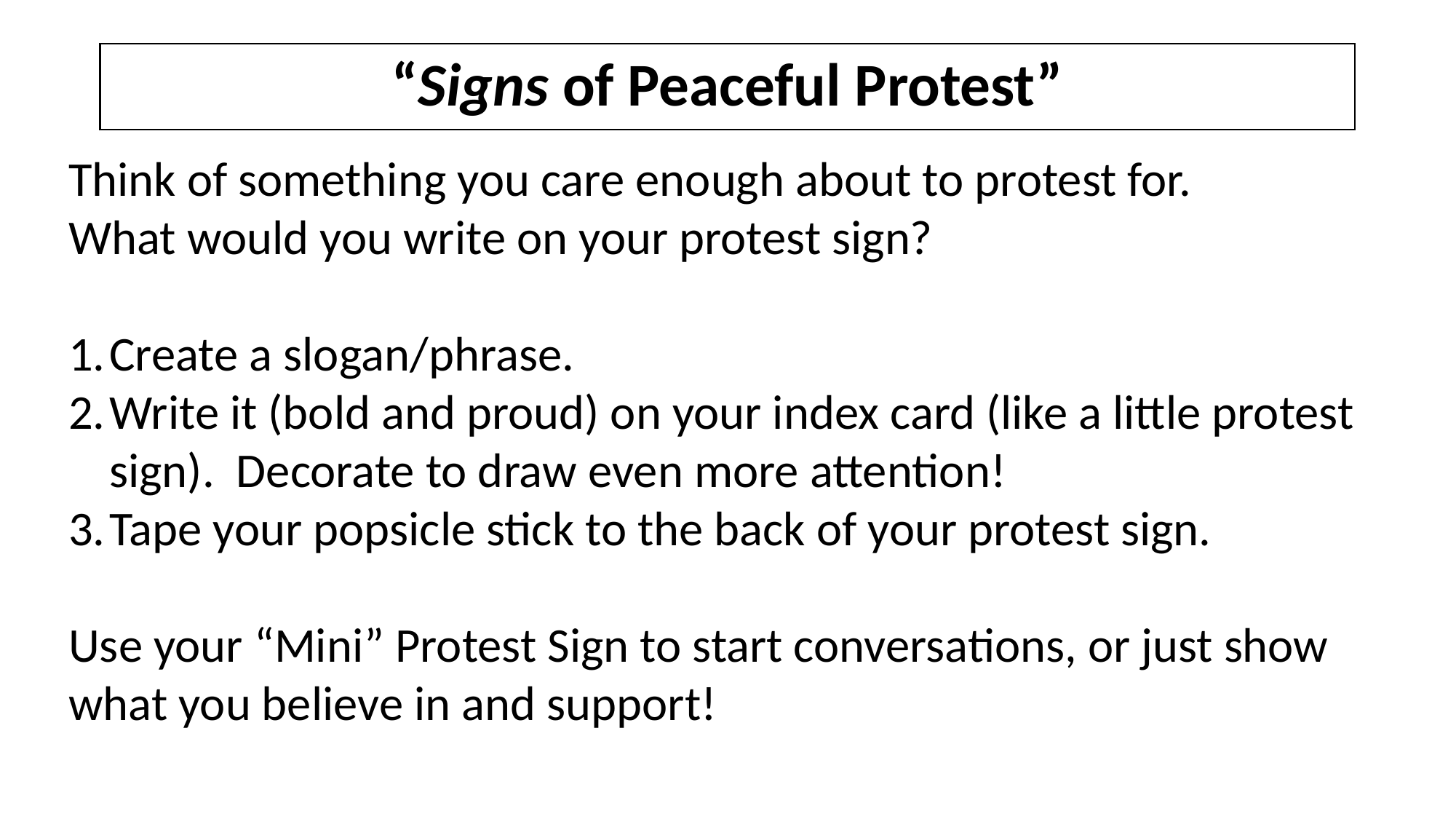

# “Signs of Peaceful Protest”
Think of something you care enough about to protest for.
What would you write on your protest sign?

Create a slogan/phrase.
Write it (bold and proud) on your index card (like a little protest sign).  Decorate to draw even more attention!
Tape your popsicle stick to the back of your protest sign.

Use your “Mini” Protest Sign to start conversations, or just show what you believe in and support!